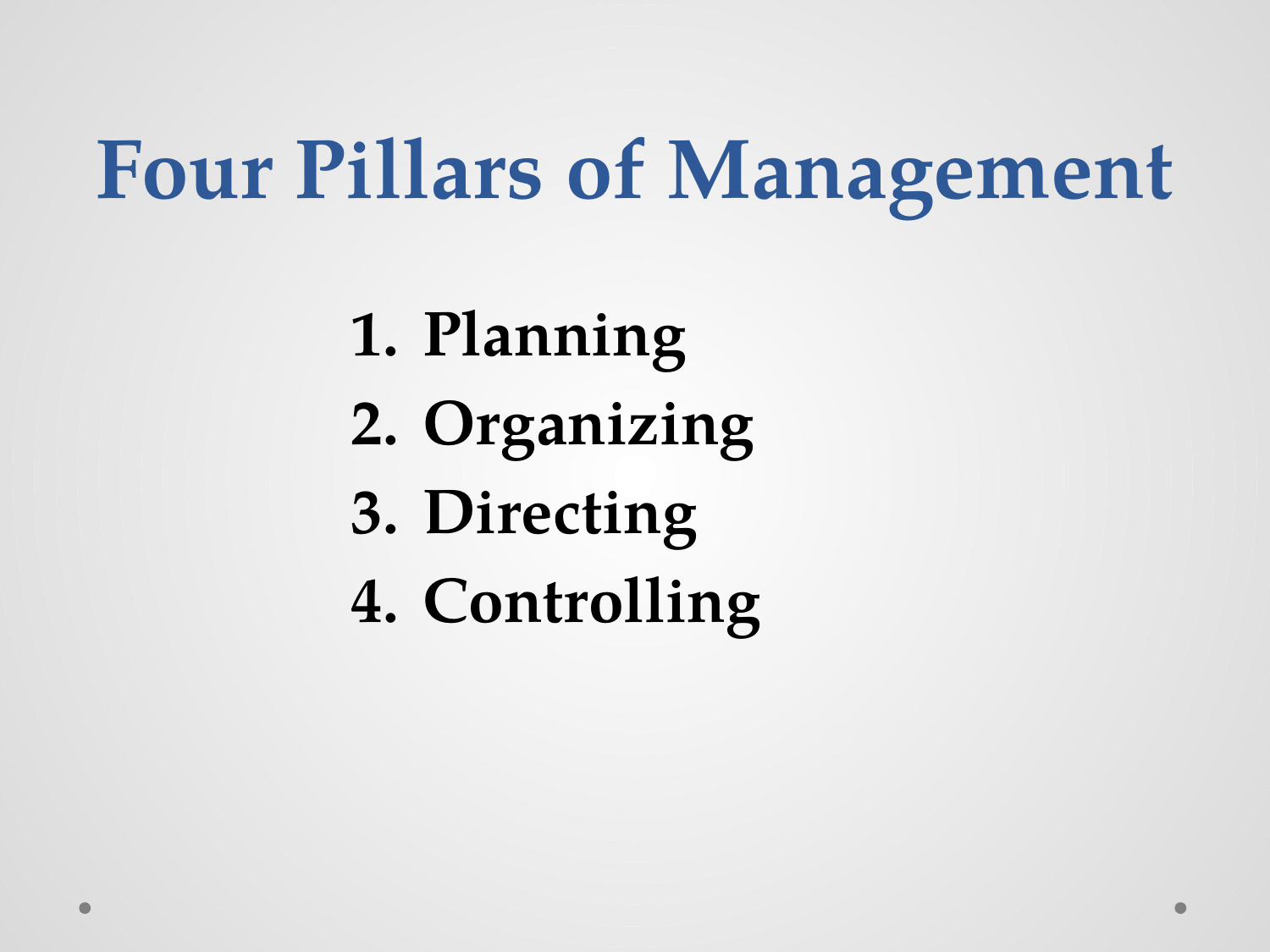

# Four Pillars of Management
Planning
Organizing
Directing
Controlling